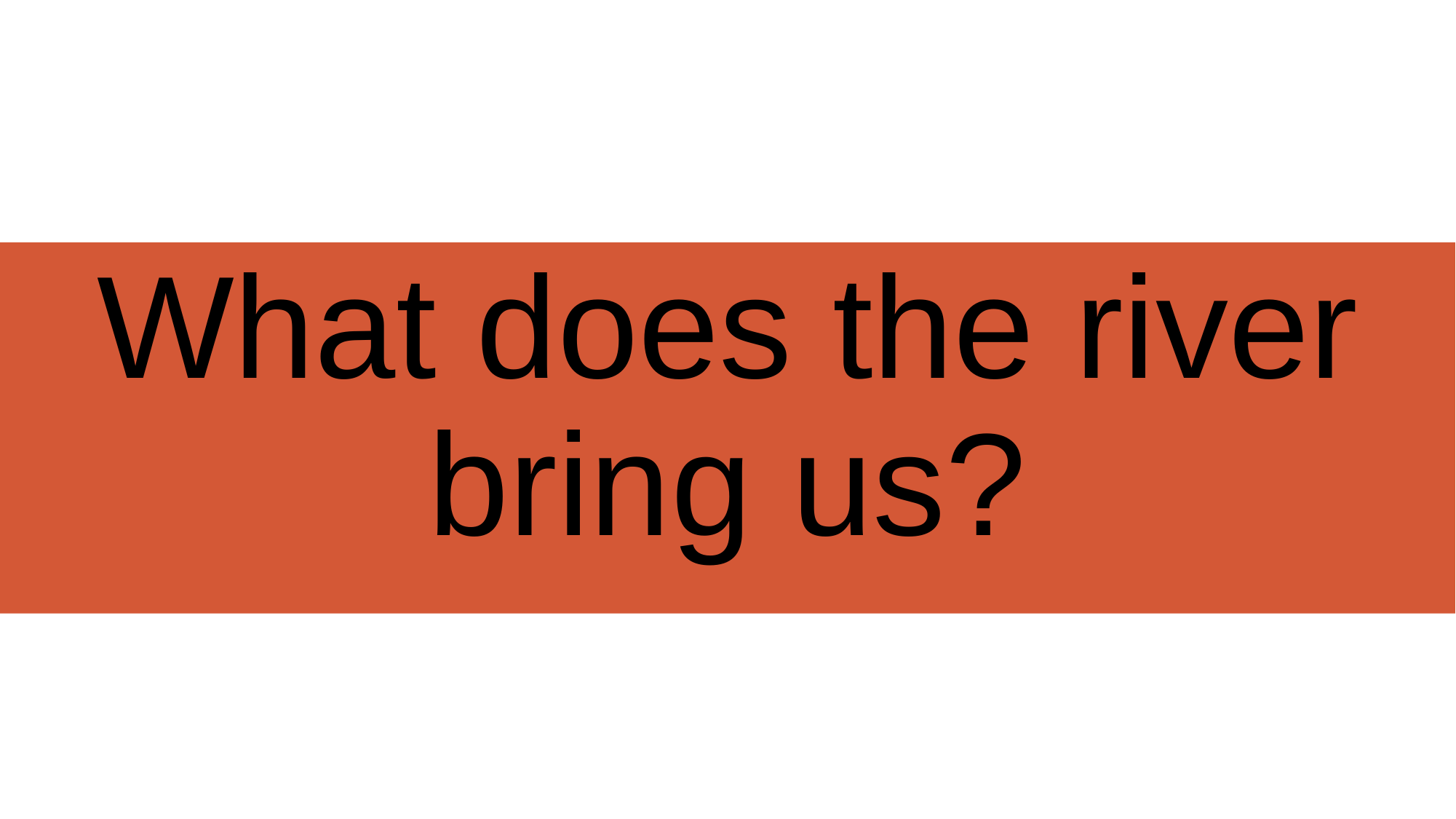

# What does the river bring us?